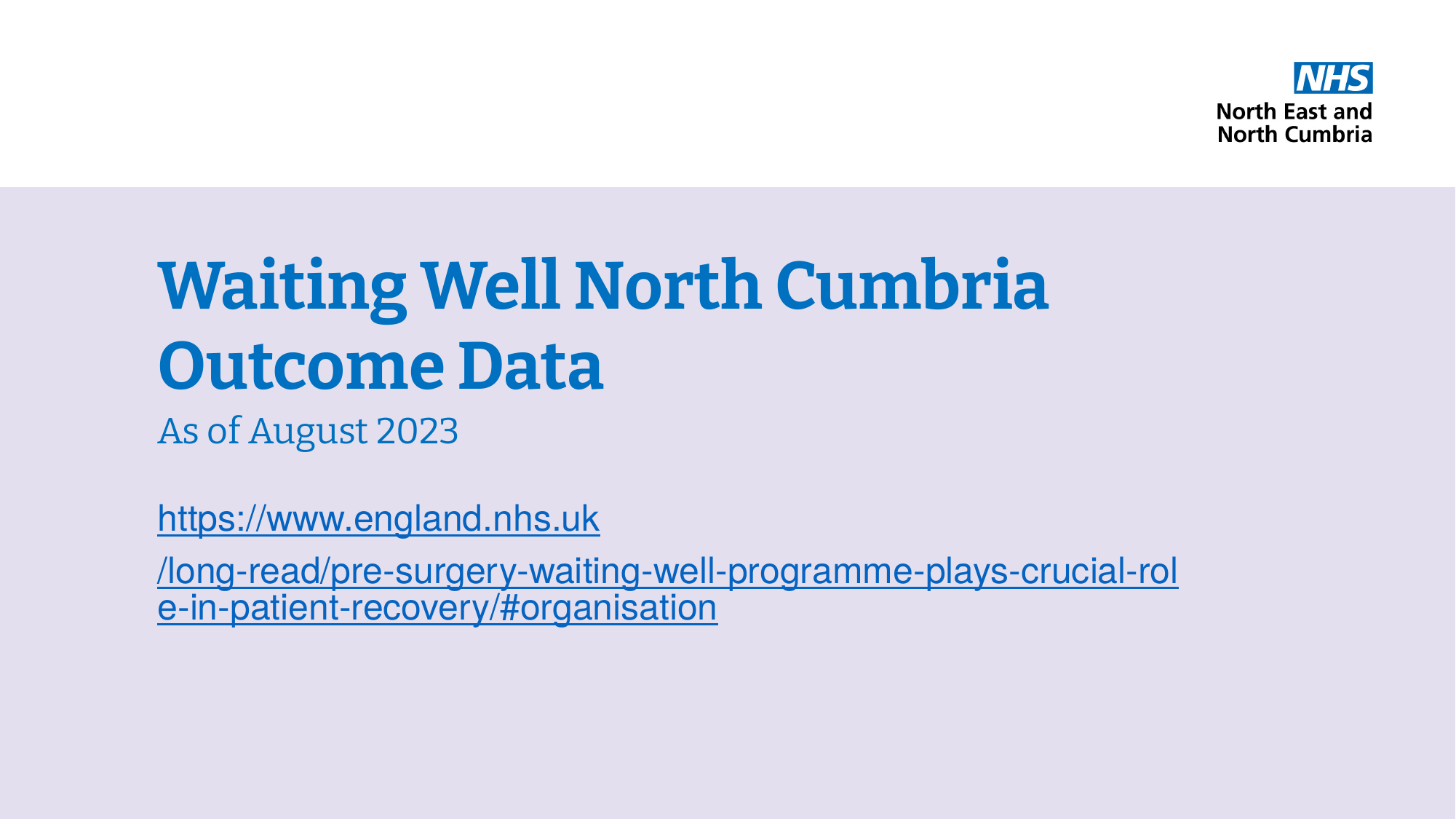

Waiting Well North Cumbria Outcome Data
As of August 2023

https://www.england.nhs.uk/long-read/pre-surgery-waiting-well-programme-plays-crucial-role-in-patient-recovery/#organisation